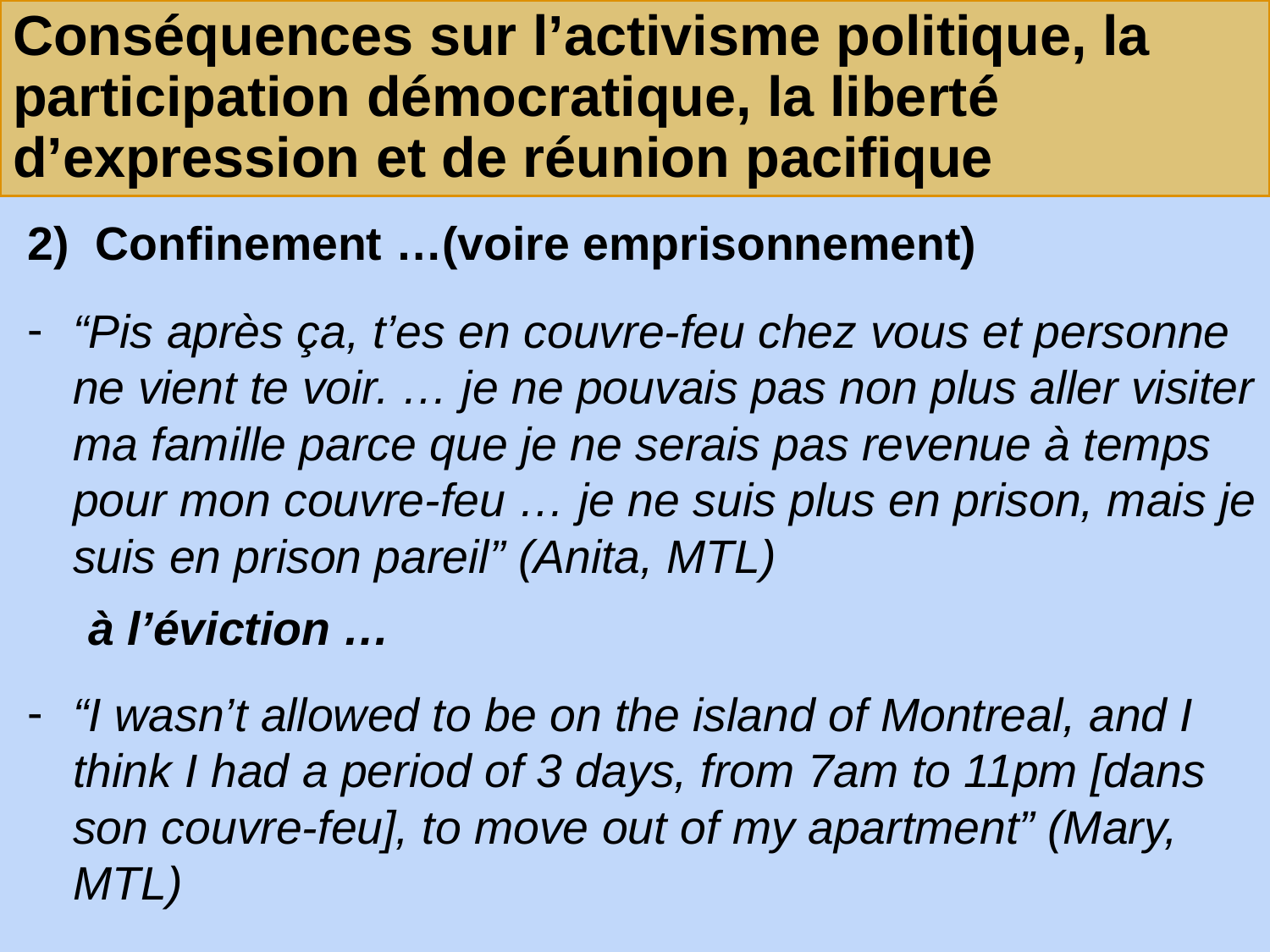

# Conséquences sur l’activisme politique, la participation démocratique, la liberté d’expression et de réunion pacifique
2)  Confinement …(voire emprisonnement)
“Pis après ça, t’es en couvre-feu chez vous et personne ne vient te voir. … je ne pouvais pas non plus aller visiter ma famille parce que je ne serais pas revenue à temps pour mon couvre-feu … je ne suis plus en prison, mais je suis en prison pareil” (Anita, MTL)
		à l’éviction …
“I wasn’t allowed to be on the island of Montreal, and I think I had a period of 3 days, from 7am to 11pm [dans son couvre-feu], to move out of my apartment” (Mary, MTL)